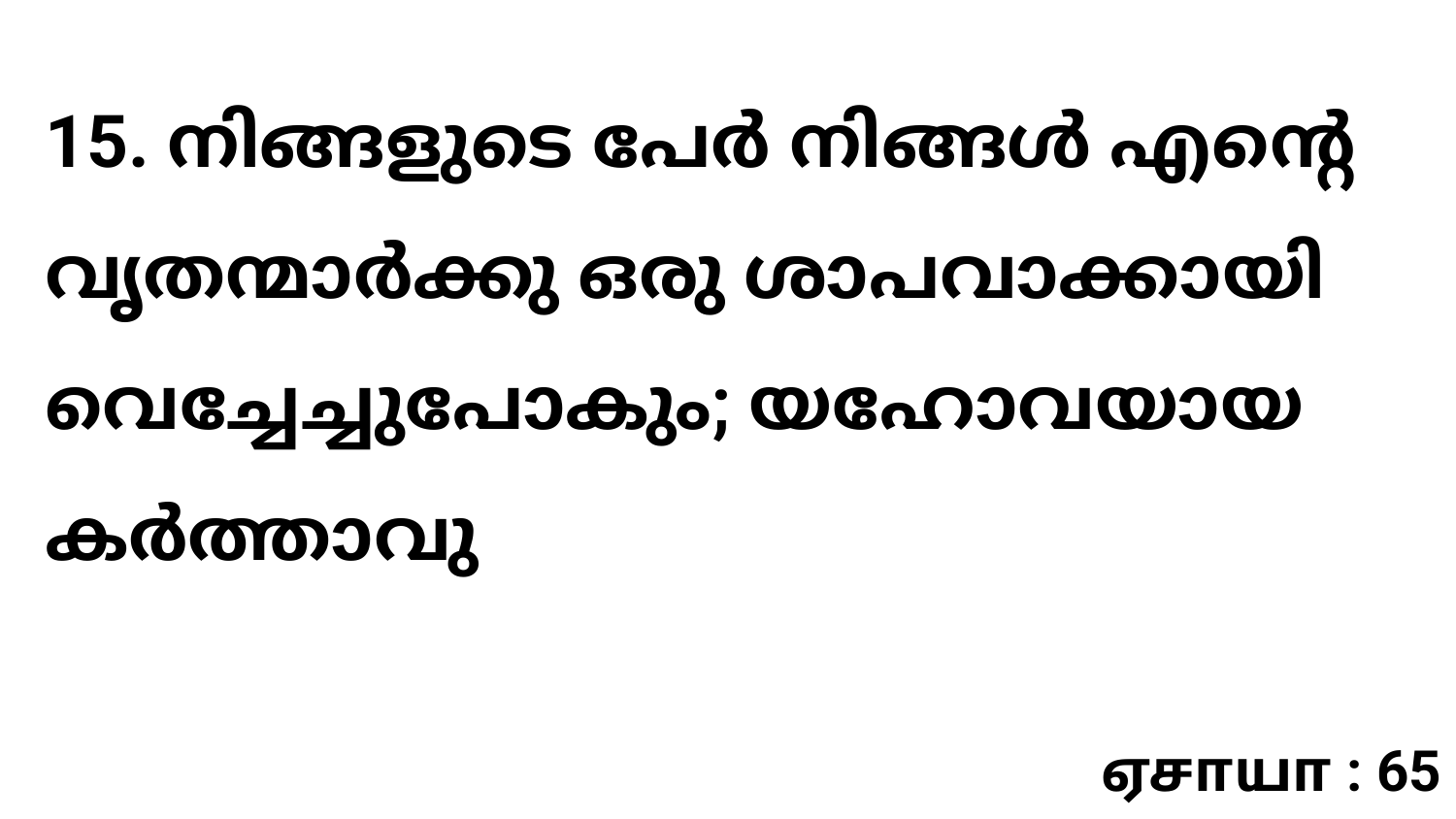

15. നിങ്ങളുടെ പേർ‍ നിങ്ങൾ എന്റെ വൃതന്മാർ‍ക്കു ഒരു ശാപവാക്കായി വെച്ചേച്ചുപോകും; യഹോവയായ കർ‍ത്താവു
ஏசாயா : 65